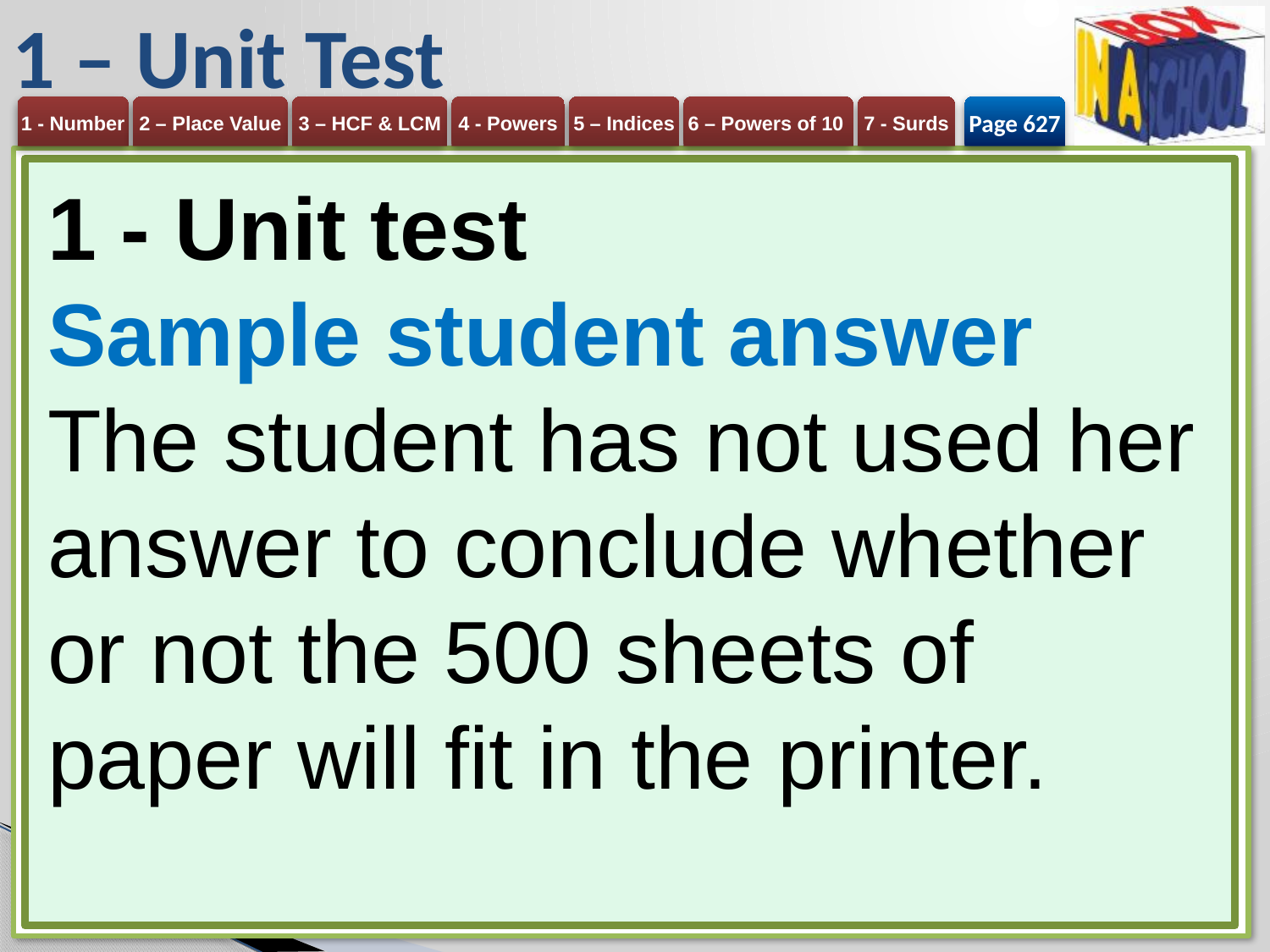

# 1 – Unit Test
Page 627
1 - Unit test
Sample student answer
The student has not used her answer to conclude whether or not the 500 sheets of paper will fit in the printer.